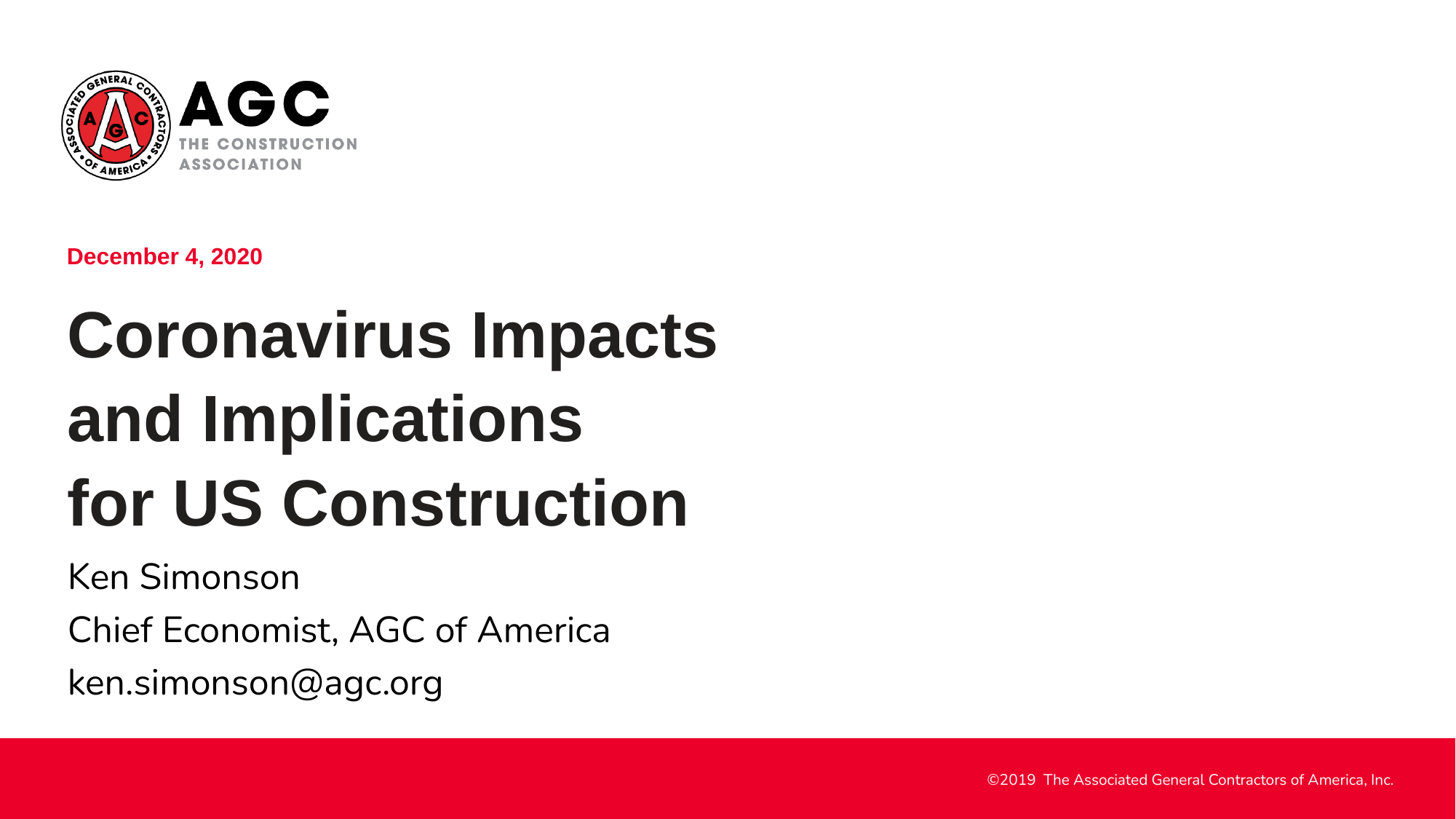

December 4, 2020
Coronavirus Impacts
and Implications
for US Construction

Ken Simonson
Chief Economist, AGC of America
ken.simonson@agc.org